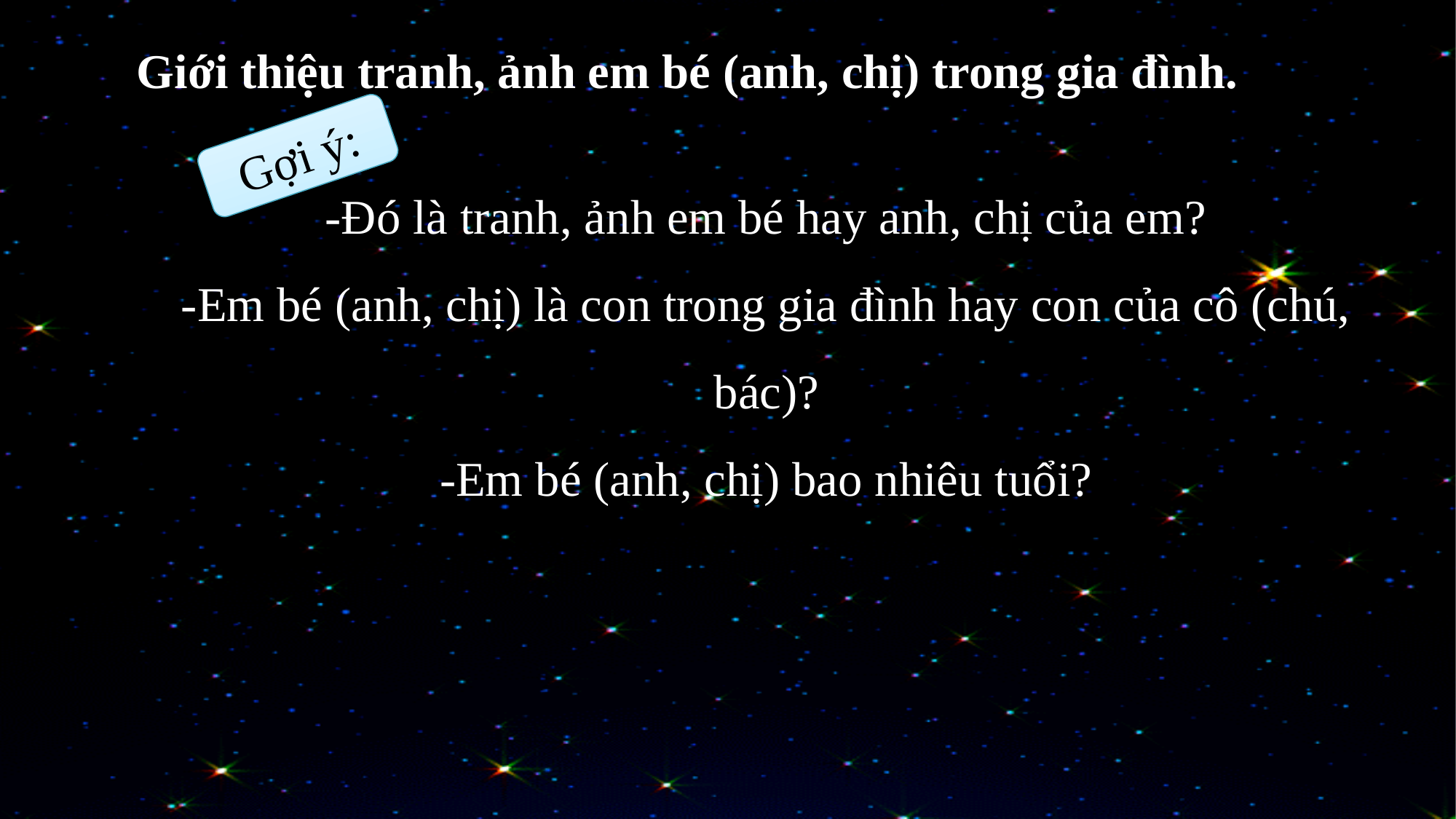

Giới thiệu tranh, ảnh em bé (anh, chị) trong gia đình.

-Đó là tranh, ảnh em bé hay anh, chị của em?
-Em bé (anh, chị) là con trong gia đình hay con của cô (chú, bác)?
-Em bé (anh, chị) bao nhiêu tuổi?
Gợi ý: